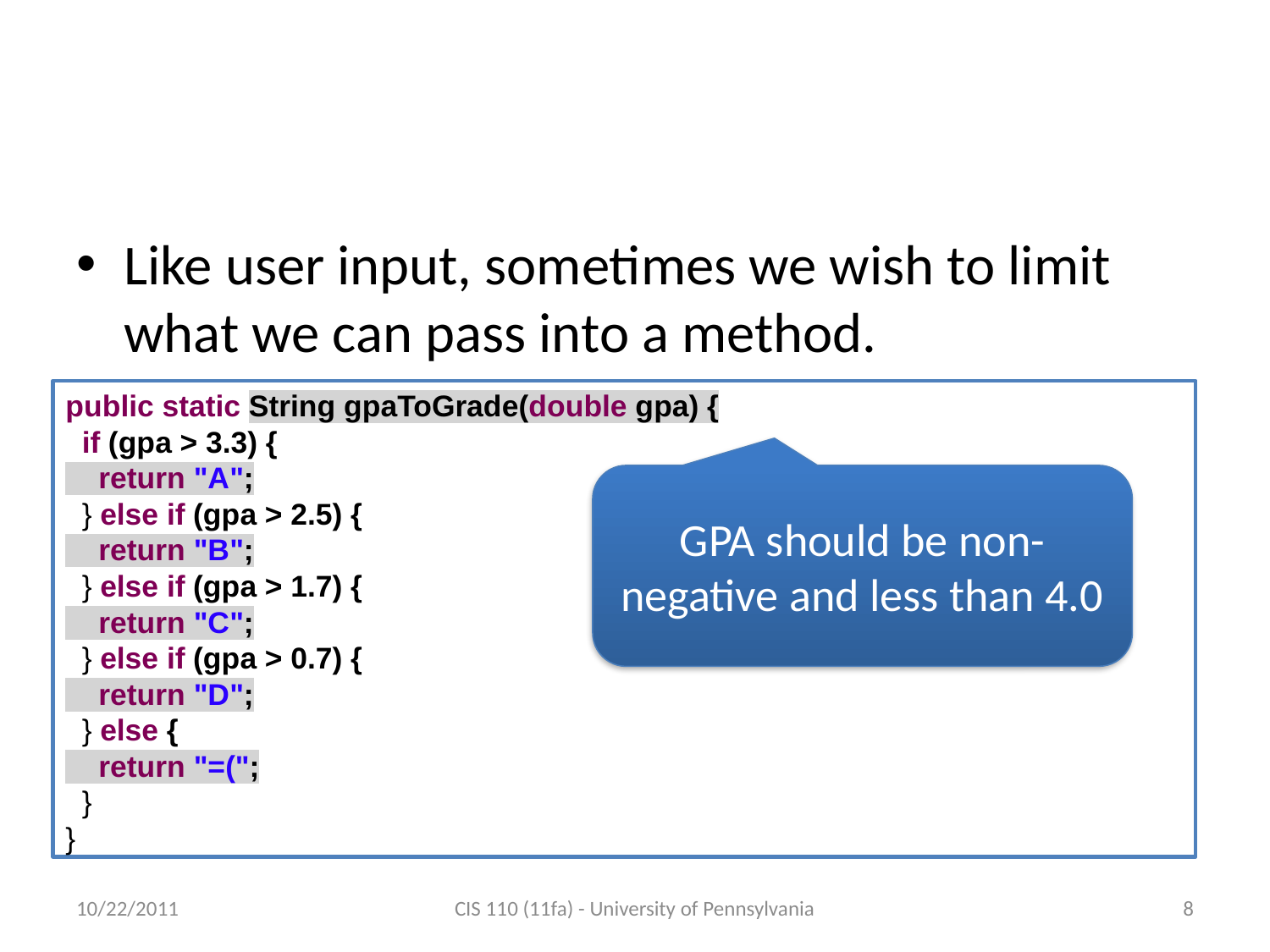

# Restrictions on Method Parameters
Like user input, sometimes we wish to limit what we can pass into a method.
public static String gpaToGrade(double gpa) {
  if (gpa > 3.3) {
    return "A";
  } else if (gpa > 2.5) {
    return "B";
  } else if (gpa > 1.7) {
    return "C";
  } else if (gpa > 0.7) {
    return "D";
  } else {
    return "=(";
  }
}
GPA should be non-negative and less than 4.0
10/22/2011
CIS 110 (11fa) - University of Pennsylvania
8